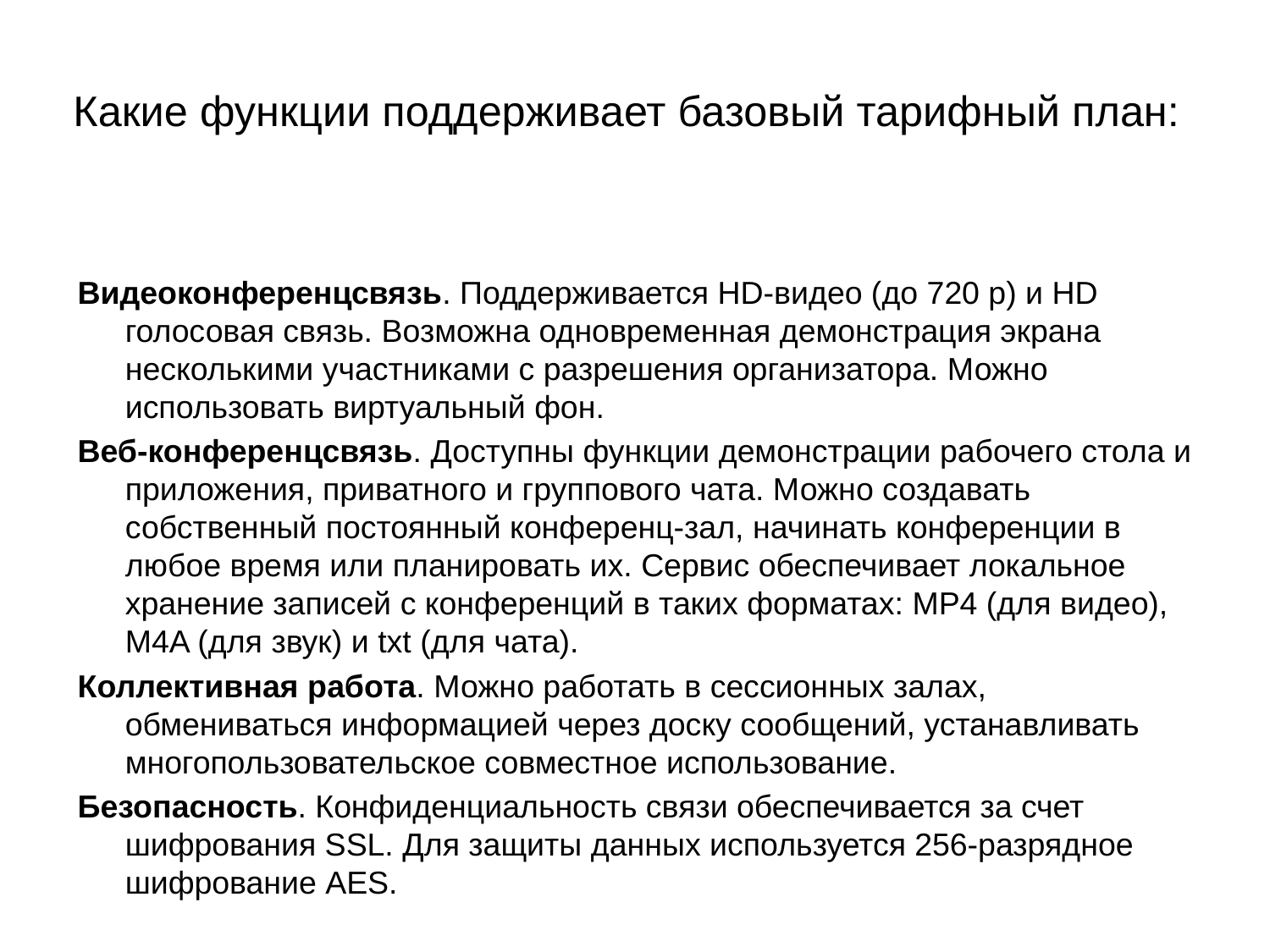

# Какие функции поддерживает базовый тарифный план:
Видеоконференцсвязь. Поддерживается HD-видео (до 720 p) и HD голосовая связь. Возможна одновременная демонстрация экрана несколькими участниками с разрешения организатора. Можно использовать виртуальный фон.
Веб-конференцсвязь. Доступны функции демонстрации рабочего стола и приложения, приватного и группового чата. Можно создавать собственный постоянный конференц-зал, начинать конференции в любое время или планировать их. Сервис обеспечивает локальное хранение записей с конференций в таких форматах: MP4 (для видео), M4A (для звук) и txt (для чата).
Коллективная работа. Можно работать в сессионных залах, обмениваться информацией через доску сообщений, устанавливать многопользовательское совместное использование.
Безопасность. Конфиденциальность связи обеспечивается за счет шифрования SSL. Для защиты данных используется 256-разрядное шифрование AES.